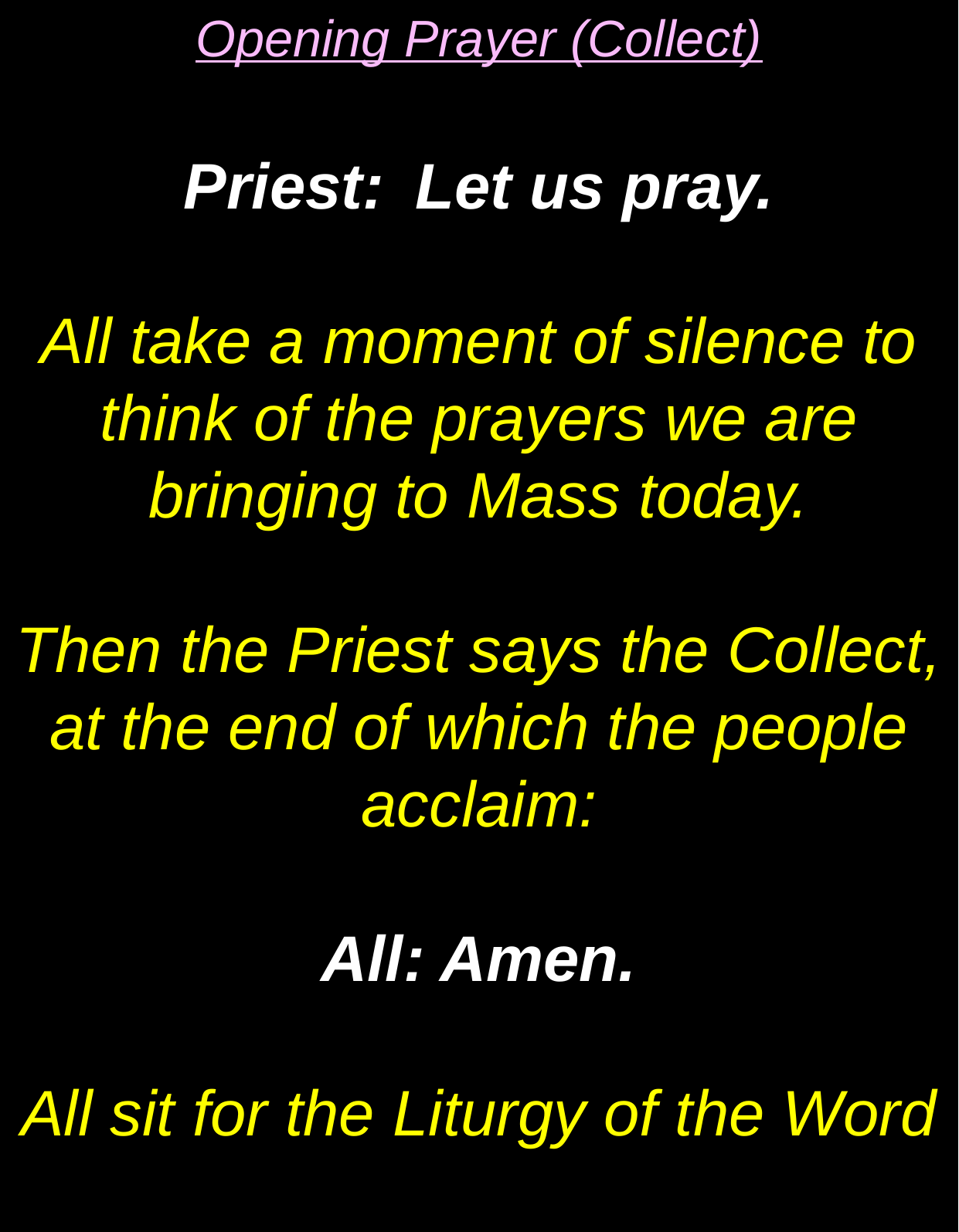

Opening Prayer (Collect)

Priest: 	Let us pray.

All take a moment of silence to think of the prayers we are bringing to Mass today.

Then the Priest says the Collect, at the end of which the people acclaim:

All: Amen.

All sit for the Liturgy of the Word